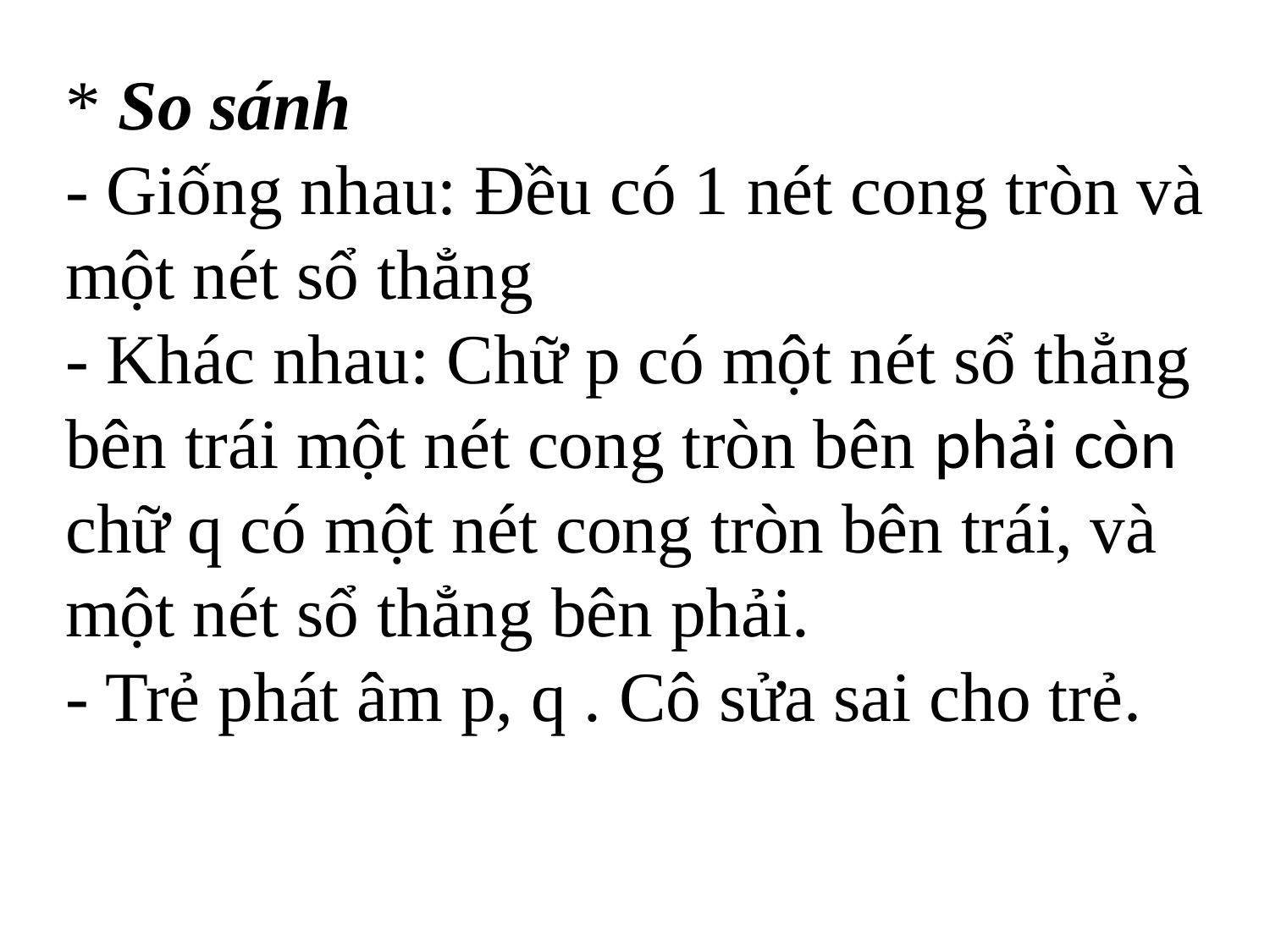

* So sánh
- Giống nhau: Đều có 1 nét cong tròn và một nét sổ thẳng
- Khác nhau: Chữ p có một nét sổ thẳng bên trái một nét cong tròn bên phải còn chữ q có một nét cong tròn bên trái, và một nét sổ thẳng bên phải.
- Trẻ phát âm p, q . Cô sửa sai cho trẻ.